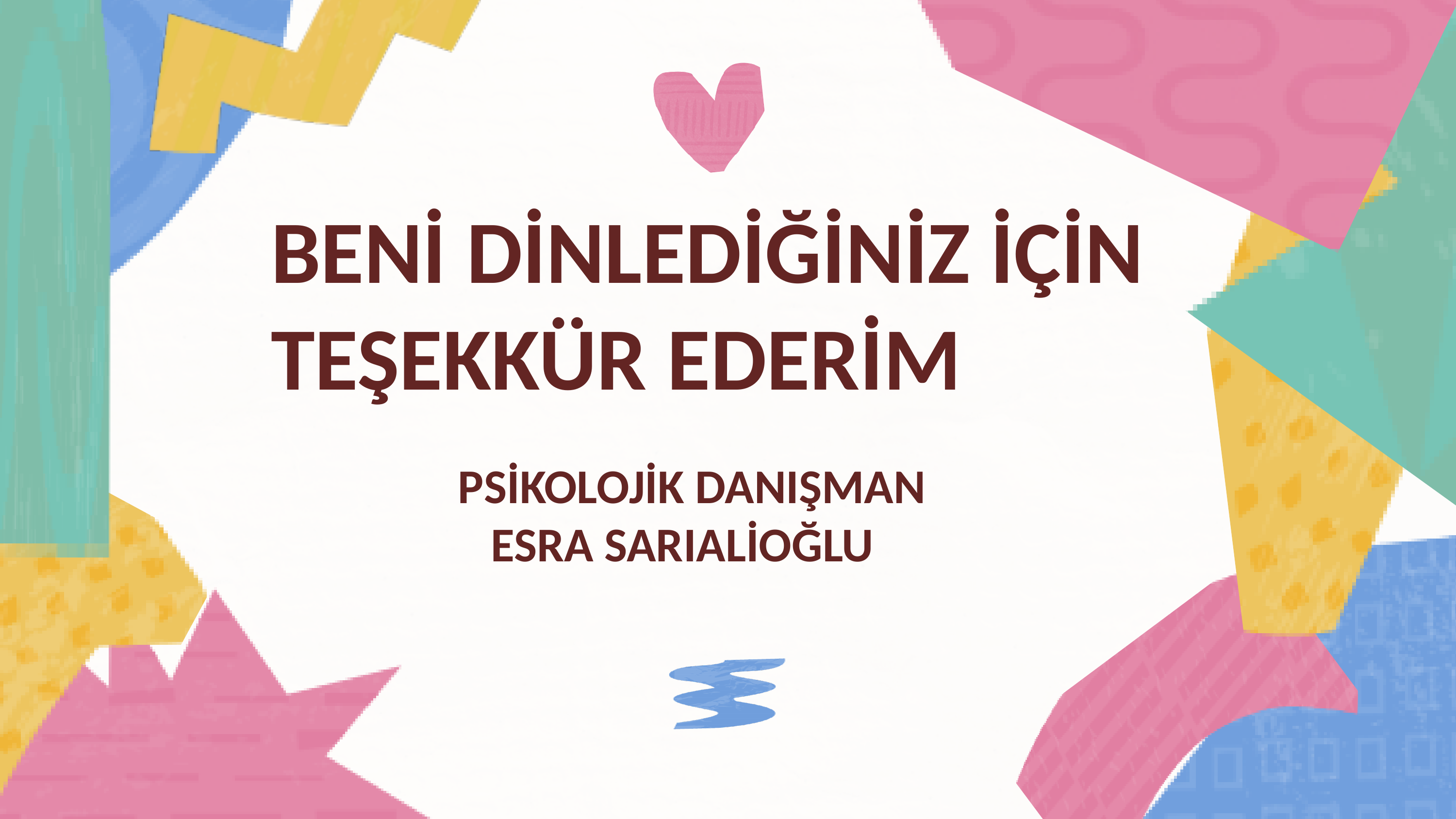

BENİ DİNLEDİĞİNİZ İÇİN TEŞEKKÜR EDERİM

PSİKOLOJİK DANIŞMAN
   ESRA SARIALİOĞLU